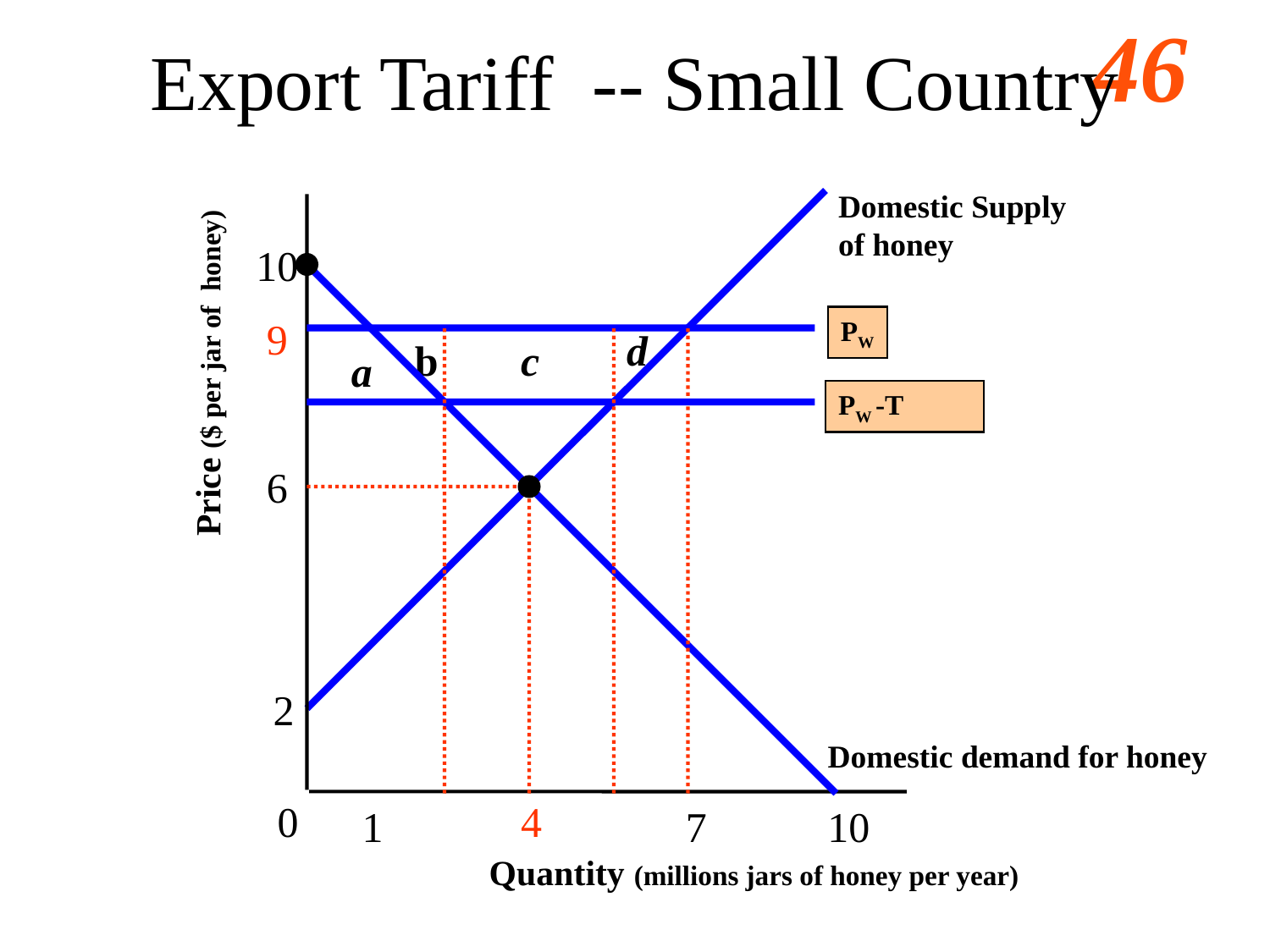

# Export Tariff  -- Small Country
Domestic Supply
of honey

10

9
PW
d

b

c

a
Price ($ per jar of  honey)
PW -T

6

2
Domestic demand for honey
0
4

1
7
10
Quantity (millions jars of honey per year)